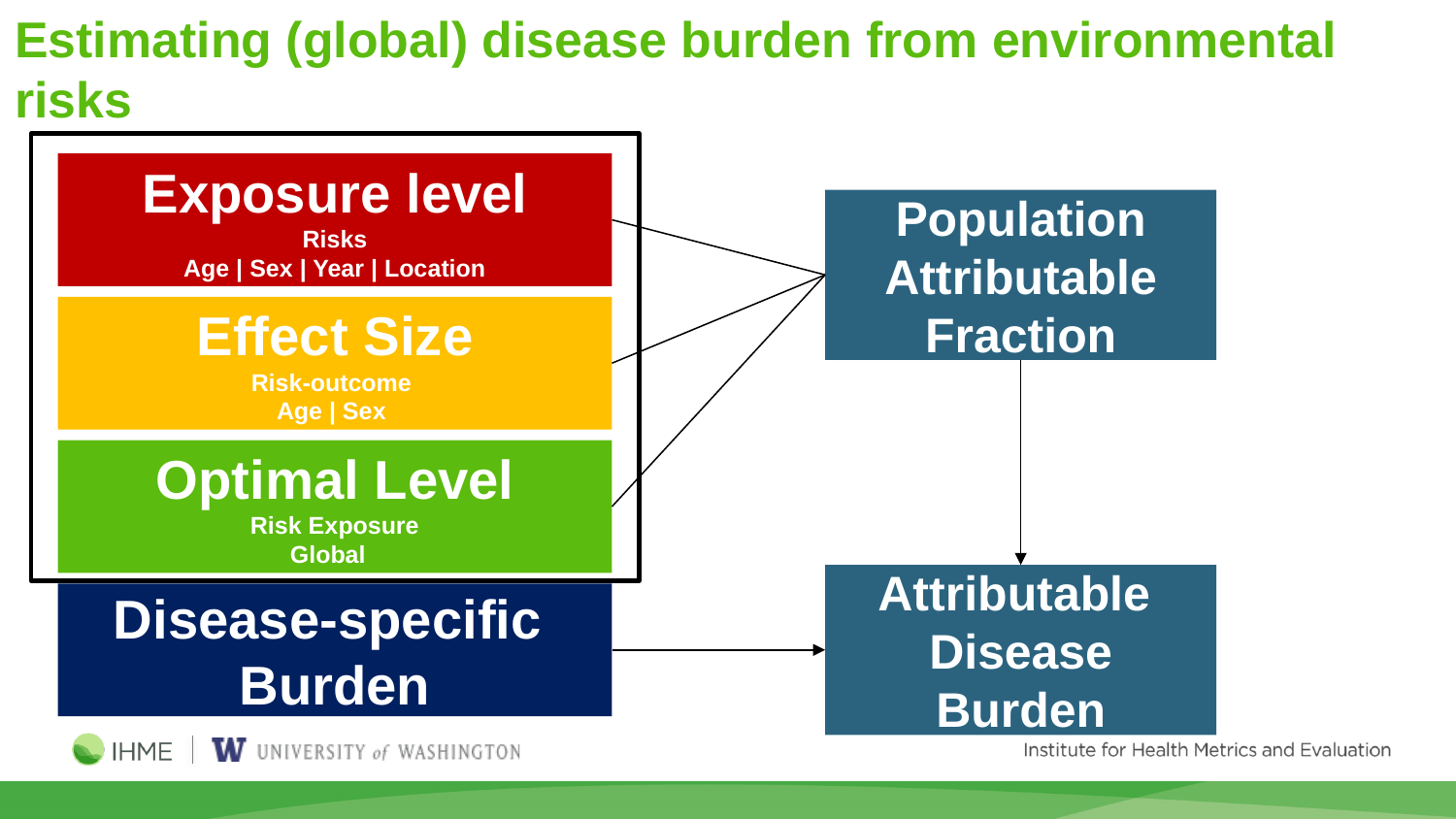

# Estimating (global) disease burden from environmental risks

Exposure level
Risks
Age | Sex | Year | Location
Population Attributable Fraction
Effect Size
Risk-outcome
Age | Sex
Optimal Level
Risk Exposure
Global
Attributable
Disease Burden
Disease-specific  Burden